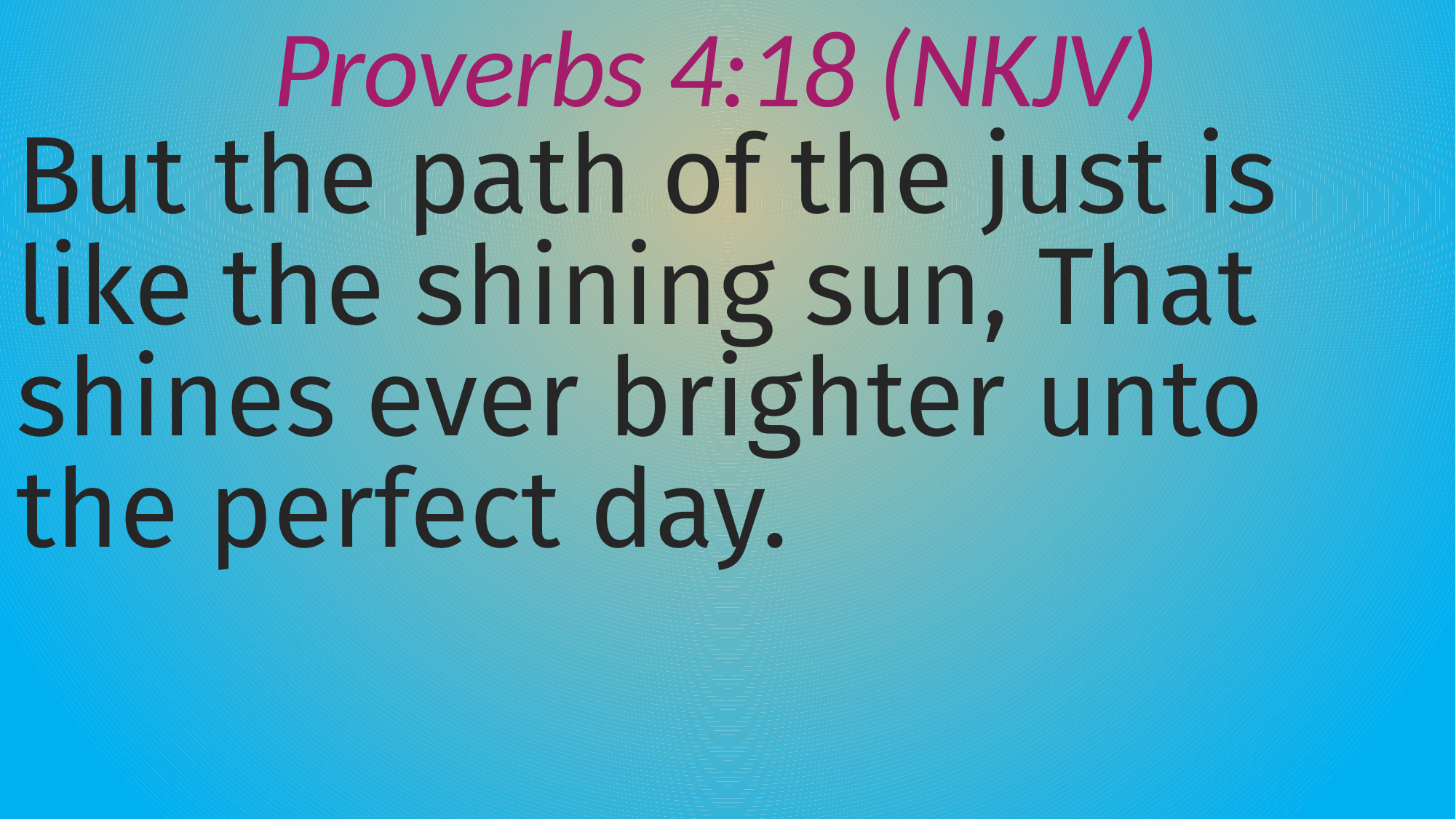

# Proverbs 4:18 (NKJV)
But the path of the just is like the shining sun, That shines ever brighter unto the perfect day.